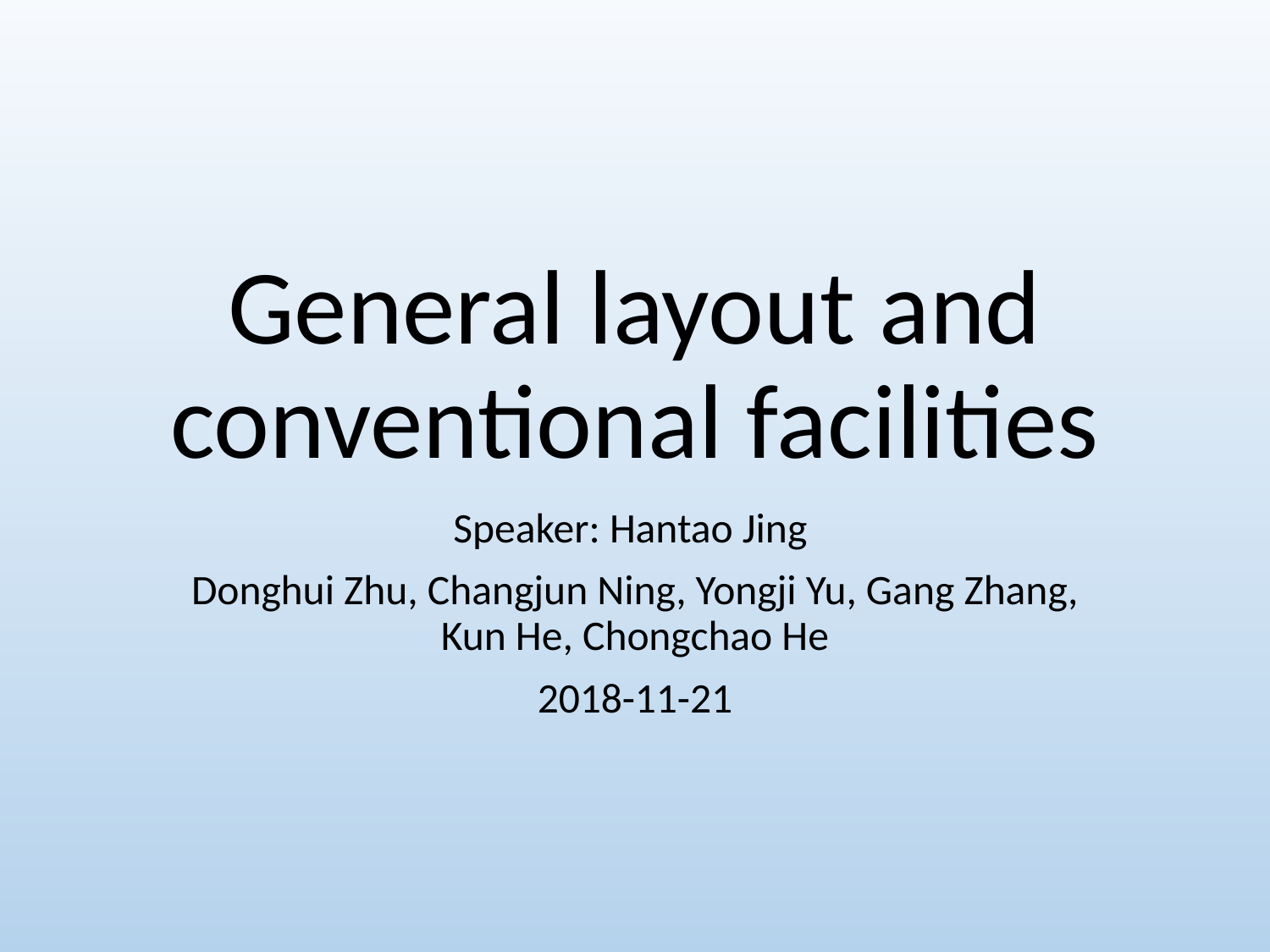

# General layout and conventional facilities
Speaker: Hantao Jing
Donghui Zhu, Changjun Ning, Yongji Yu, Gang Zhang, Kun He, Chongchao He
2018-11-21